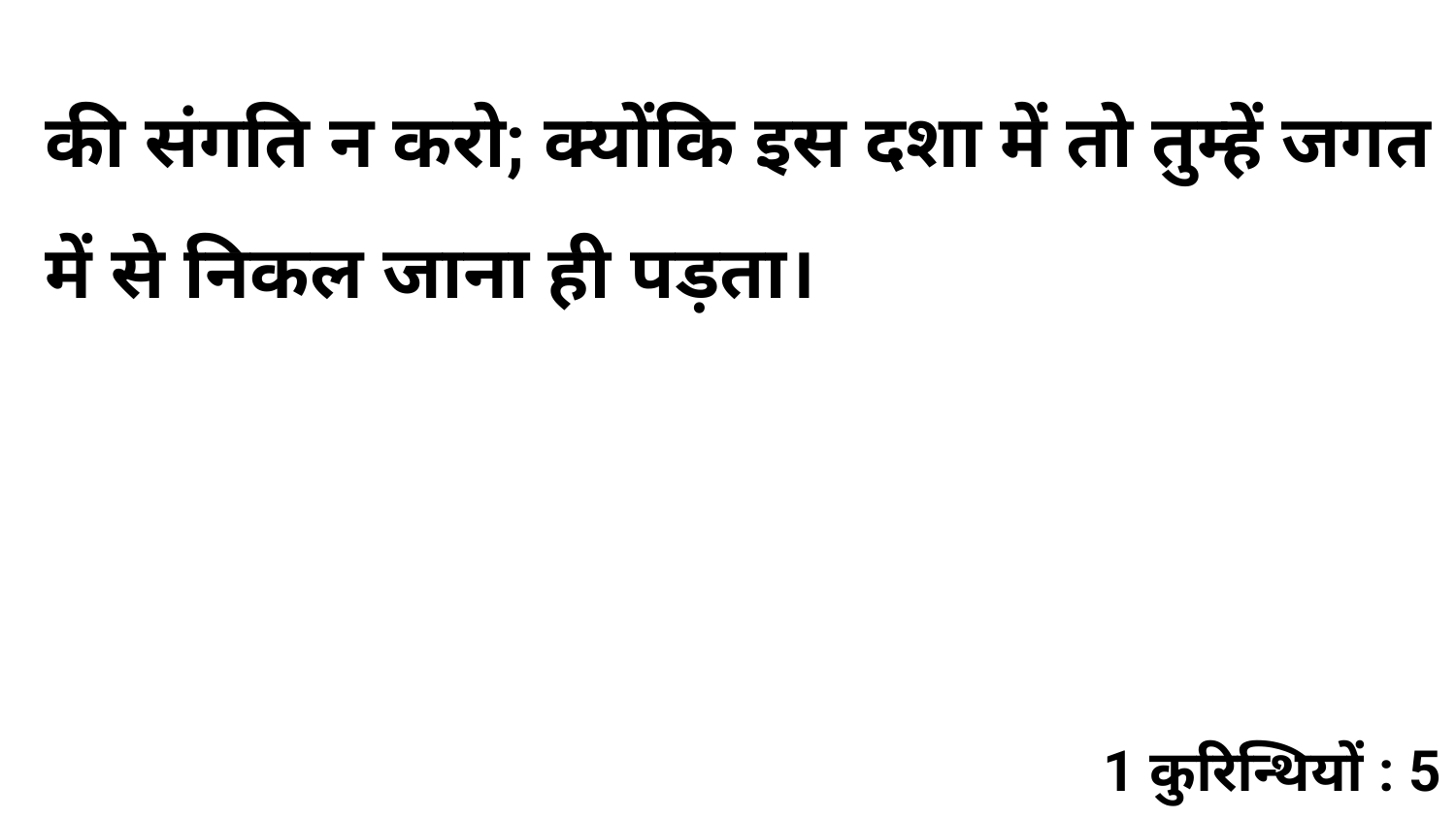

की संगति न करो; क्योंकि इस दशा में तो तुम्हें जगत में से निकल जाना ही पड़ता।
1 कुरिन्थियों : 5